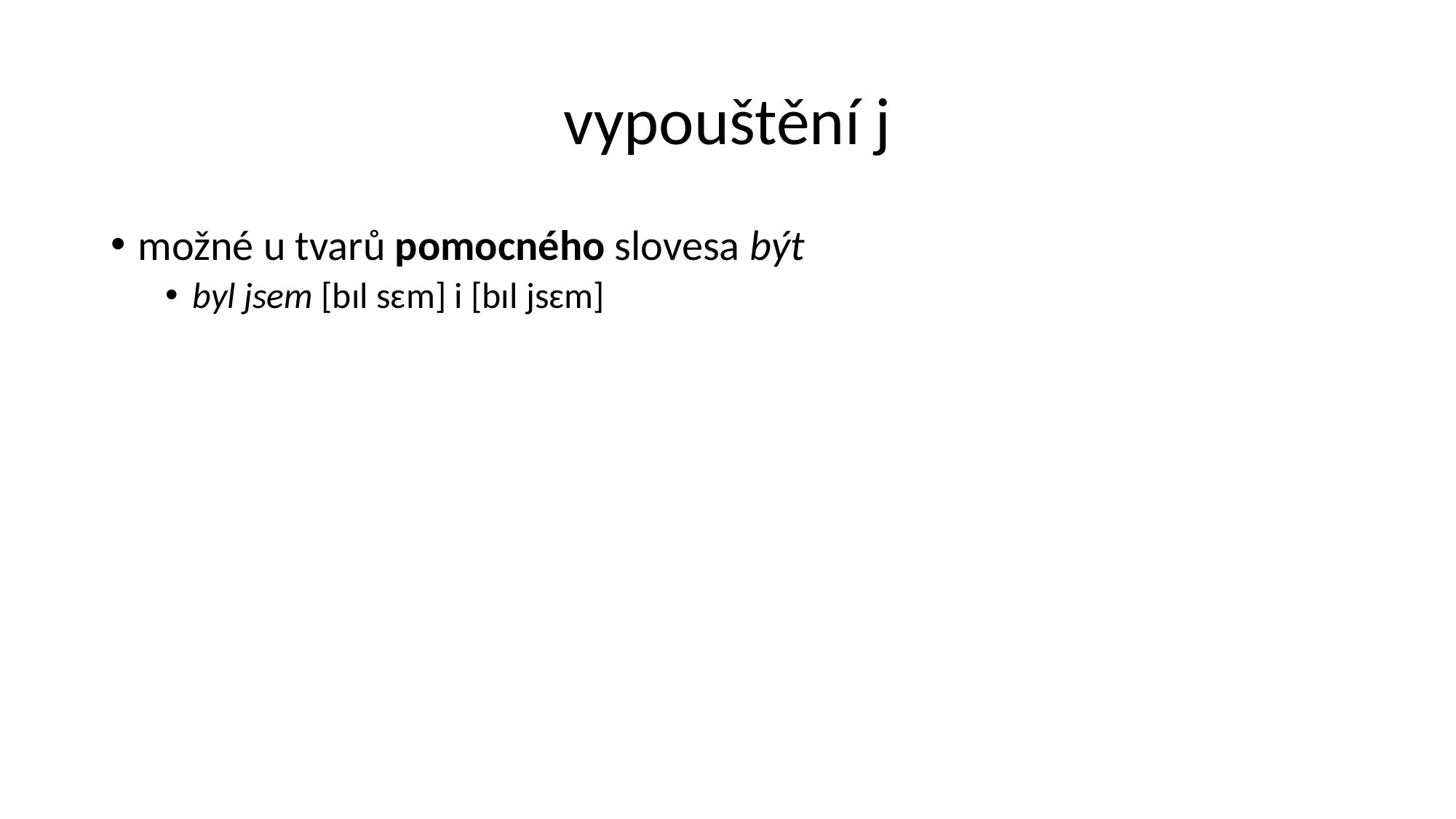

# vypouštění j
možné u tvarů pomocného slovesa být
byl jsem [bɪl sɛm] i [bɪl jsɛm]